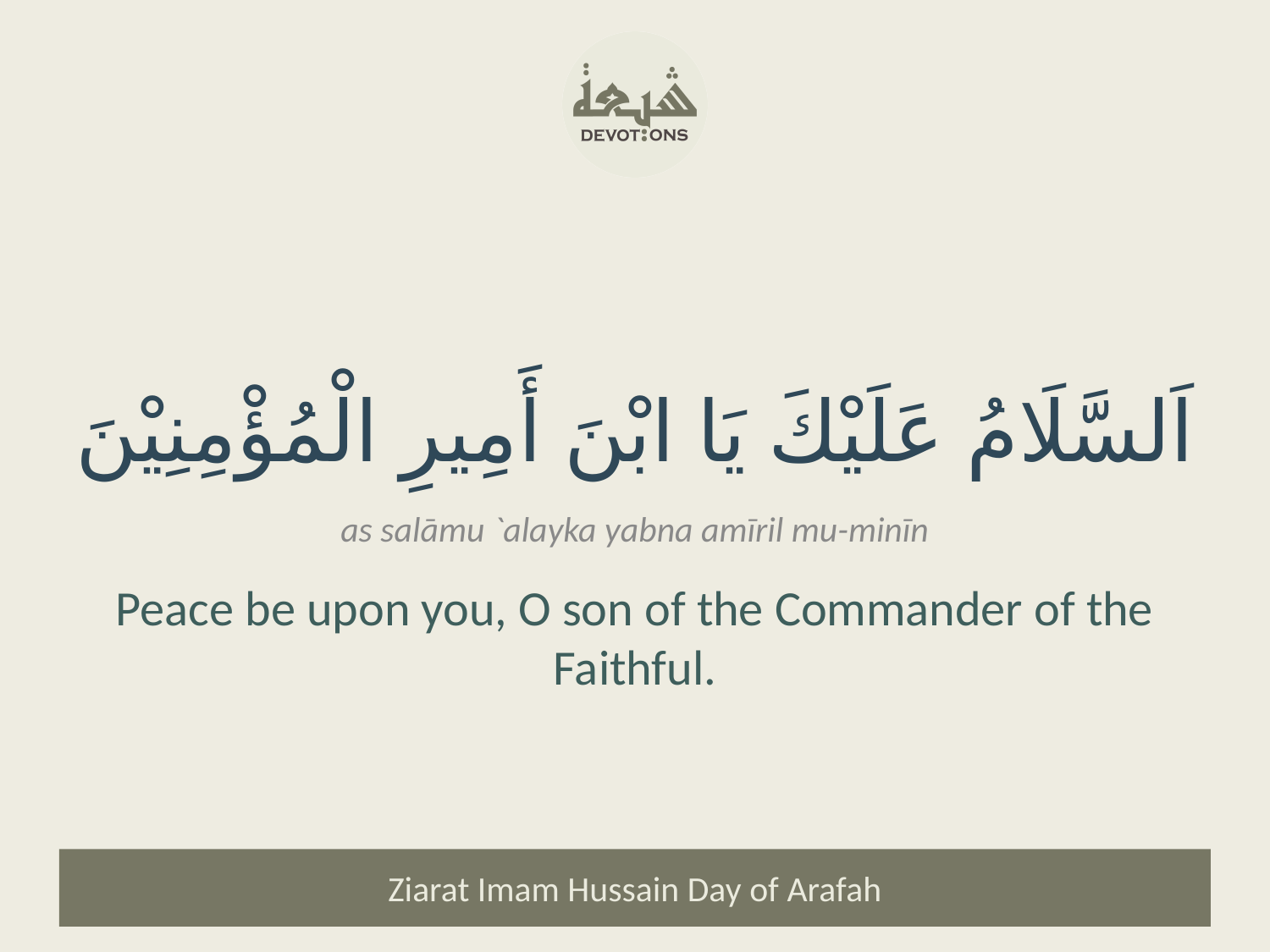

اَلسَّلَامُ عَلَيْكَ يَا ابْنَ أَمِيرِ الْمُؤْمِنِيْنَ
as salāmu `alayka yabna amīril mu-minīn
Peace be upon you, O son of the Commander of the Faithful.
Ziarat Imam Hussain Day of Arafah